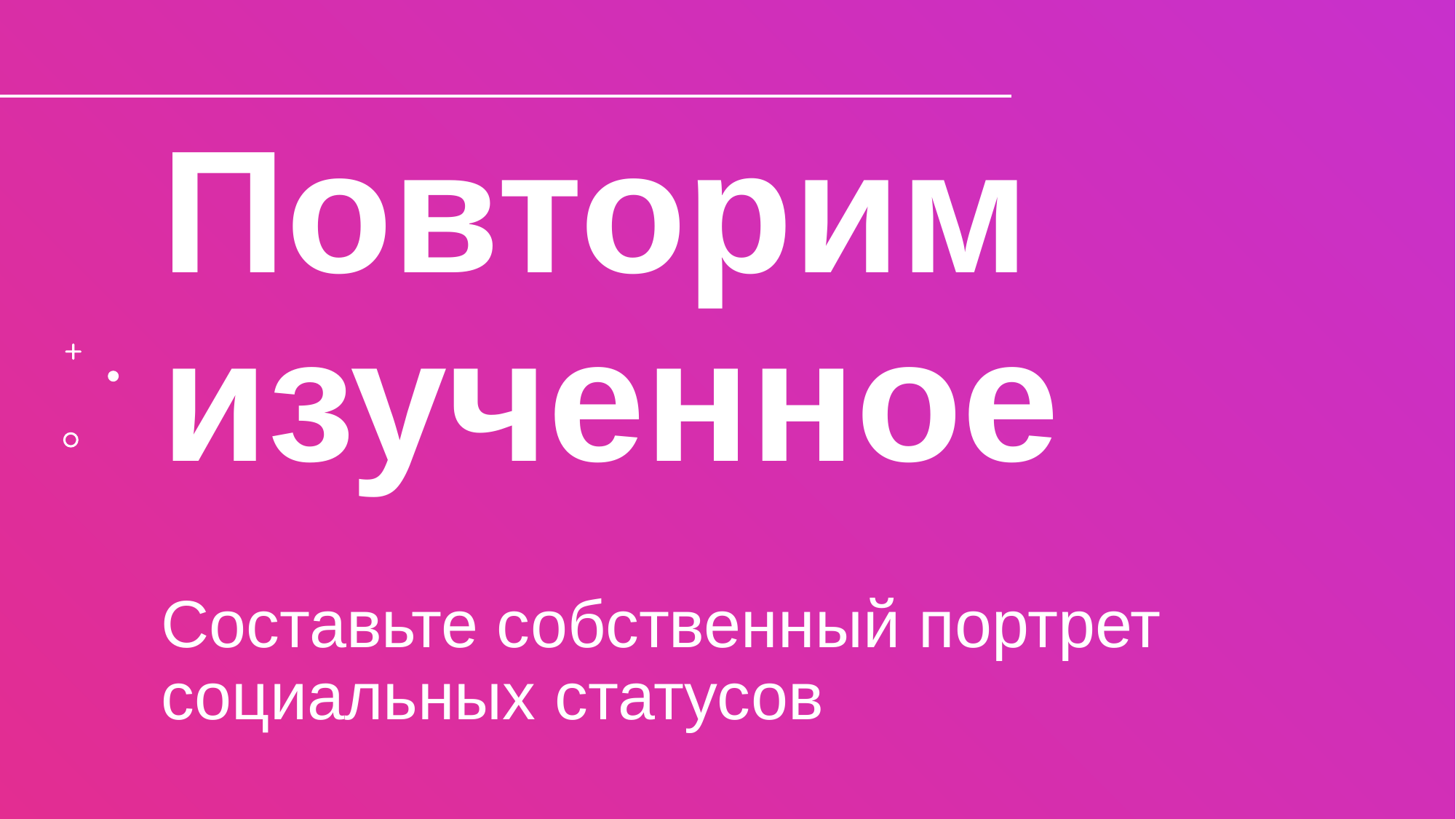

# Повторим изученное

Составьте собственный портрет социальных статусов